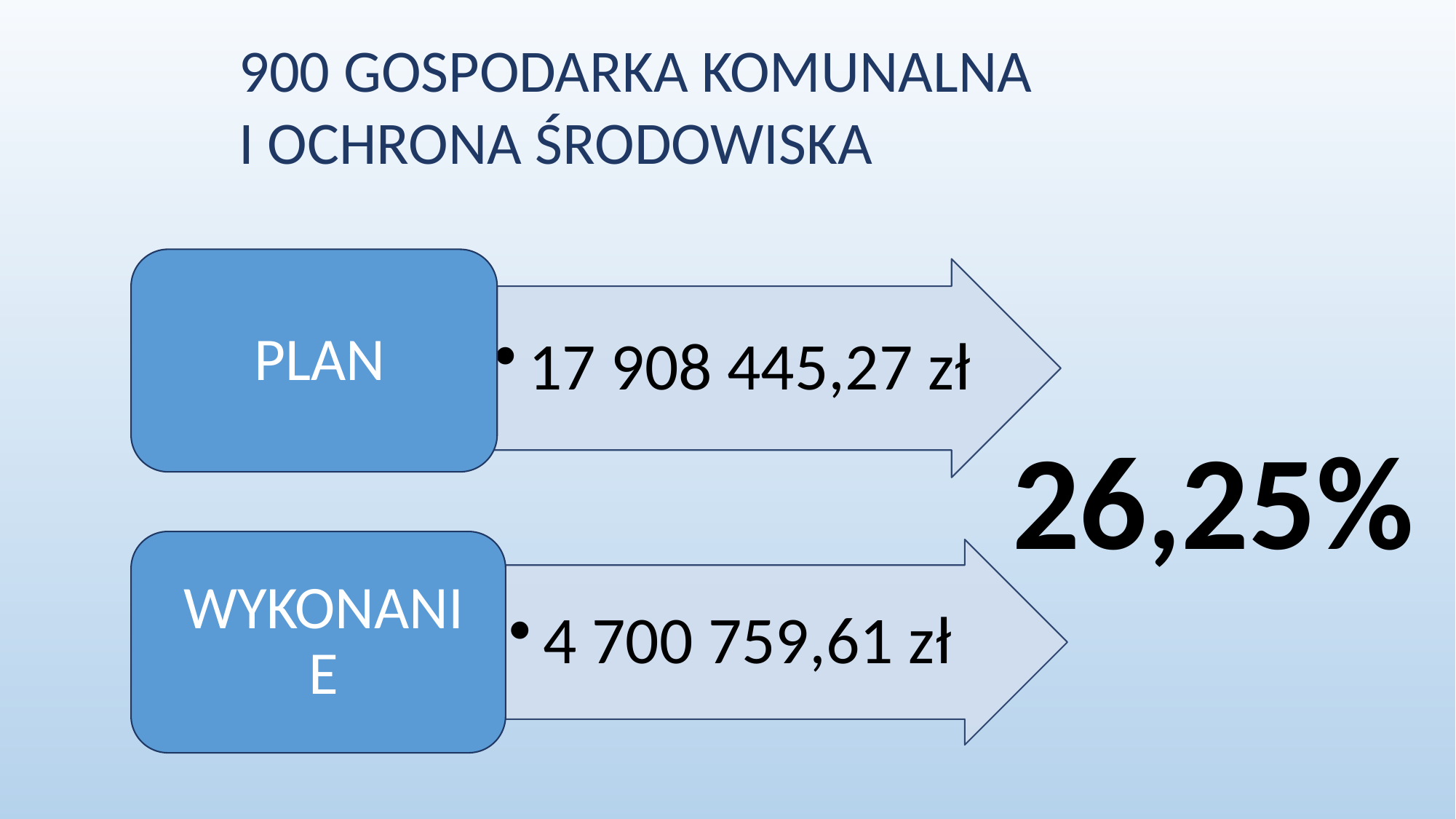

# 900 GOSPODARKA KOMUNALNA I OCHRONA ŚRODOWISKA
17 908 445,27 zł
PLAN
4 700 759,61 zł
WYKONANIE
26,25%